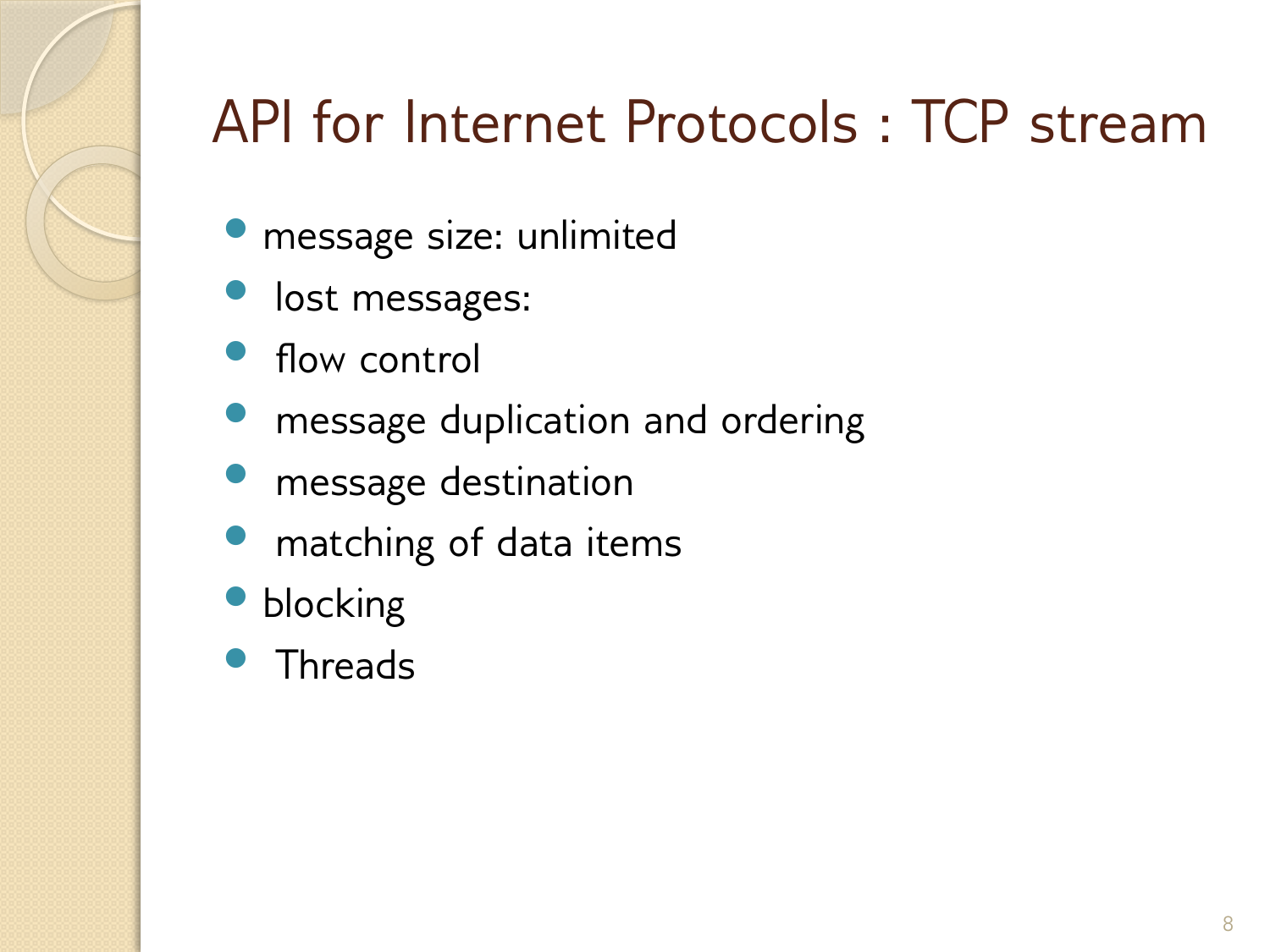

# API for Internet Protocols : TCP stream
message size: unlimited
 lost messages:
 flow control
 message duplication and ordering
 message destination
 matching of data items
blocking
 Threads

8